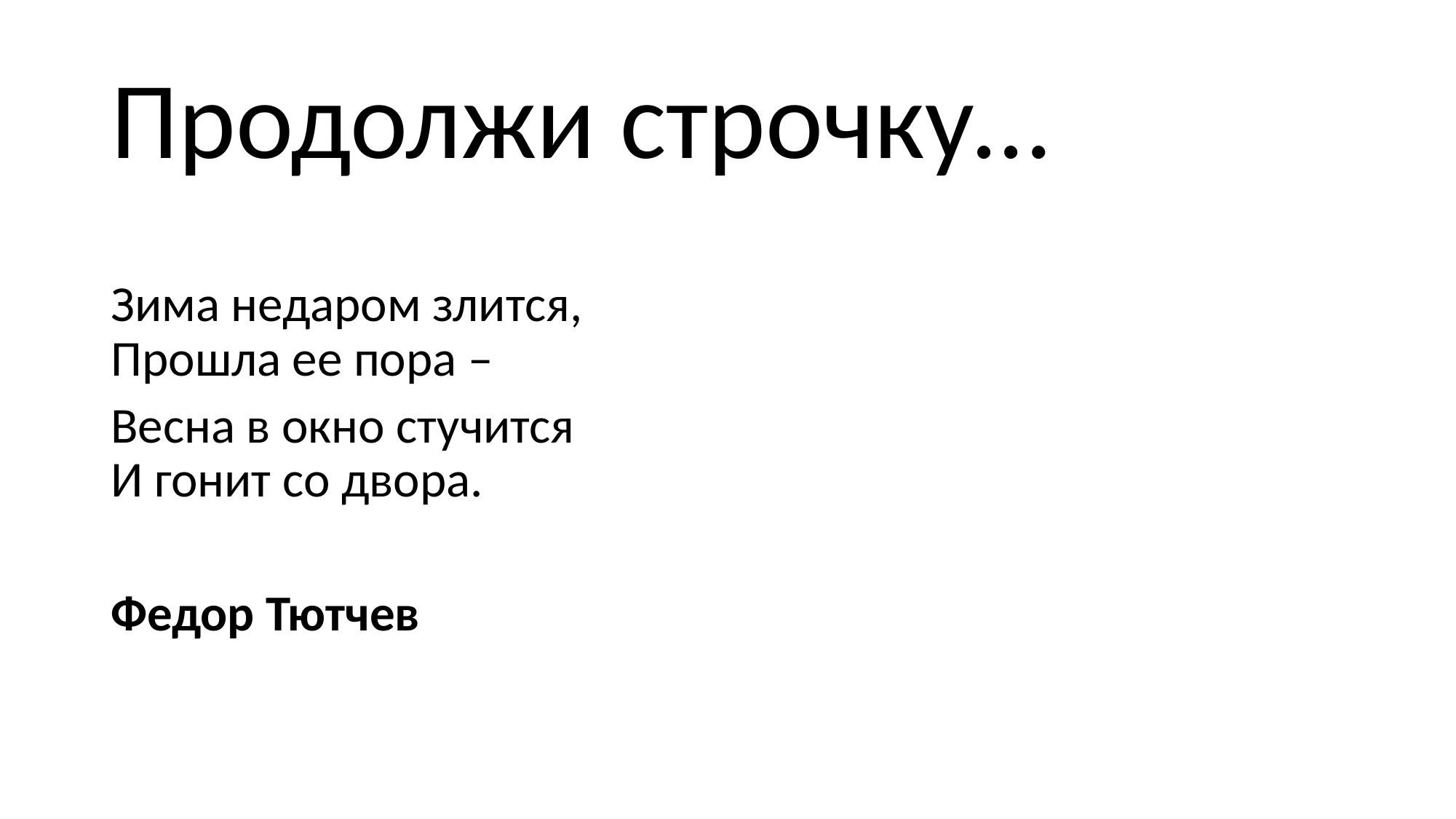

# Продолжи строчку…

Зима недаром злится,
Прошла ее пора –
Весна в окно стучится
И гонит со двора.

Федор Тютчев